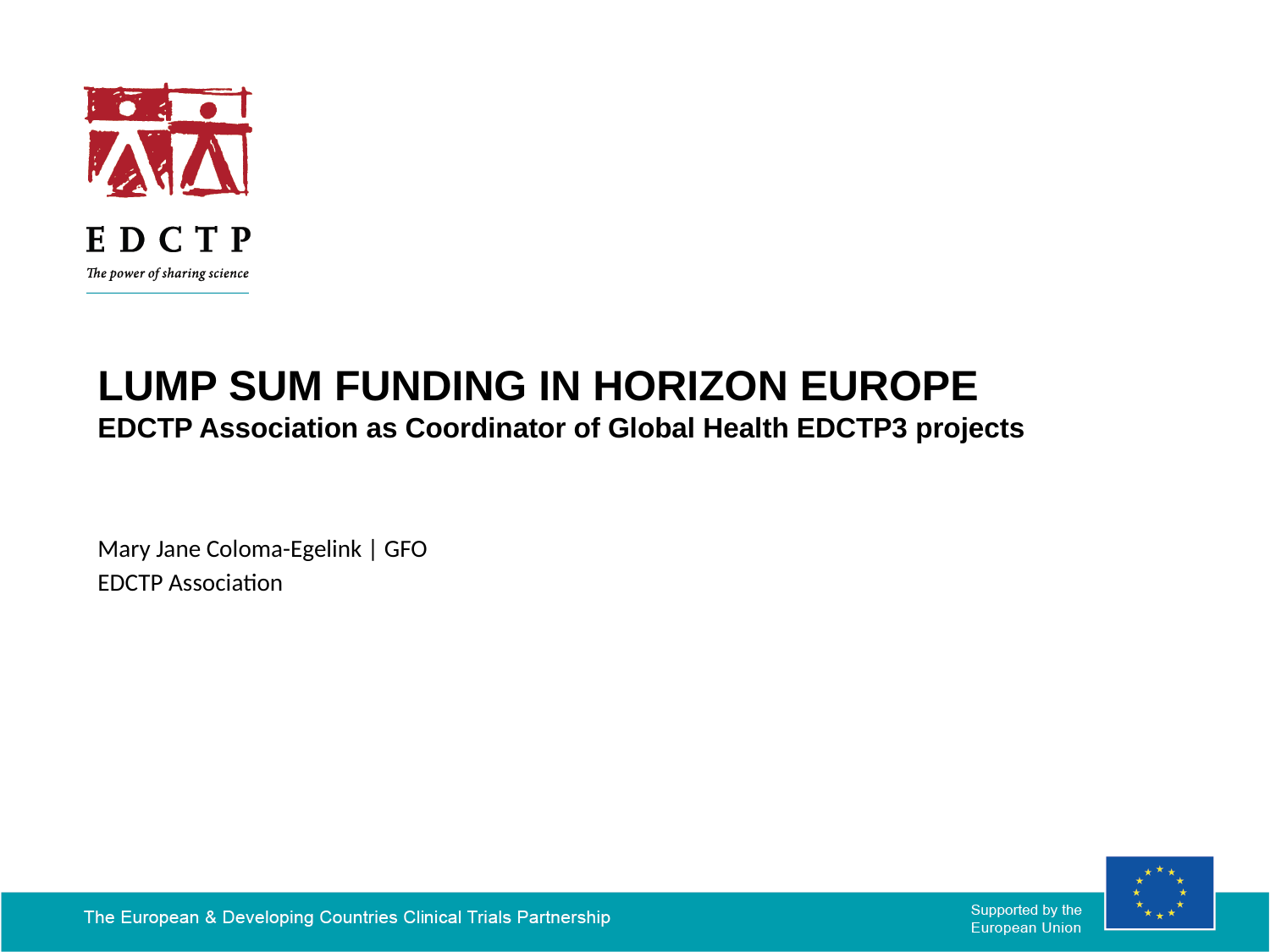

# LUMP SUM FUNDING IN HORIZON EUROPE EDCTP Association as Coordinator of Global Health EDCTP3 projects
Mary Jane Coloma-Egelink | GFO
EDCTP Association